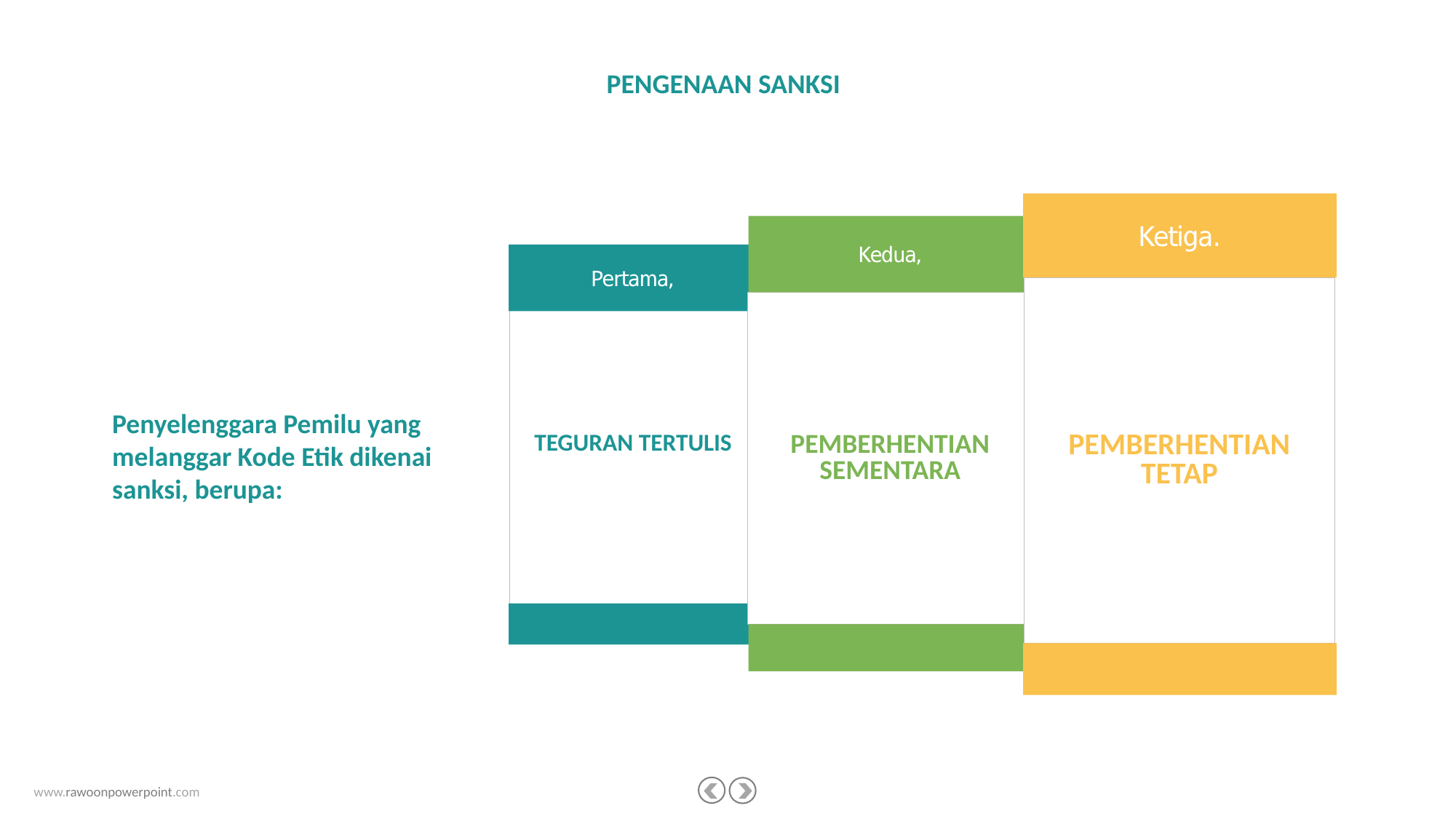

PENGENAAN SANKSI
Ketiga.
PEMBERHENTIAN TETAP

Kedua,
PEMBERHENTIAN SEMENTARA

Pertama,
TEGURAN TERTULIS

Penyelenggara Pemilu yang melanggar Kode Etik dikenai sanksi, berupa:

17